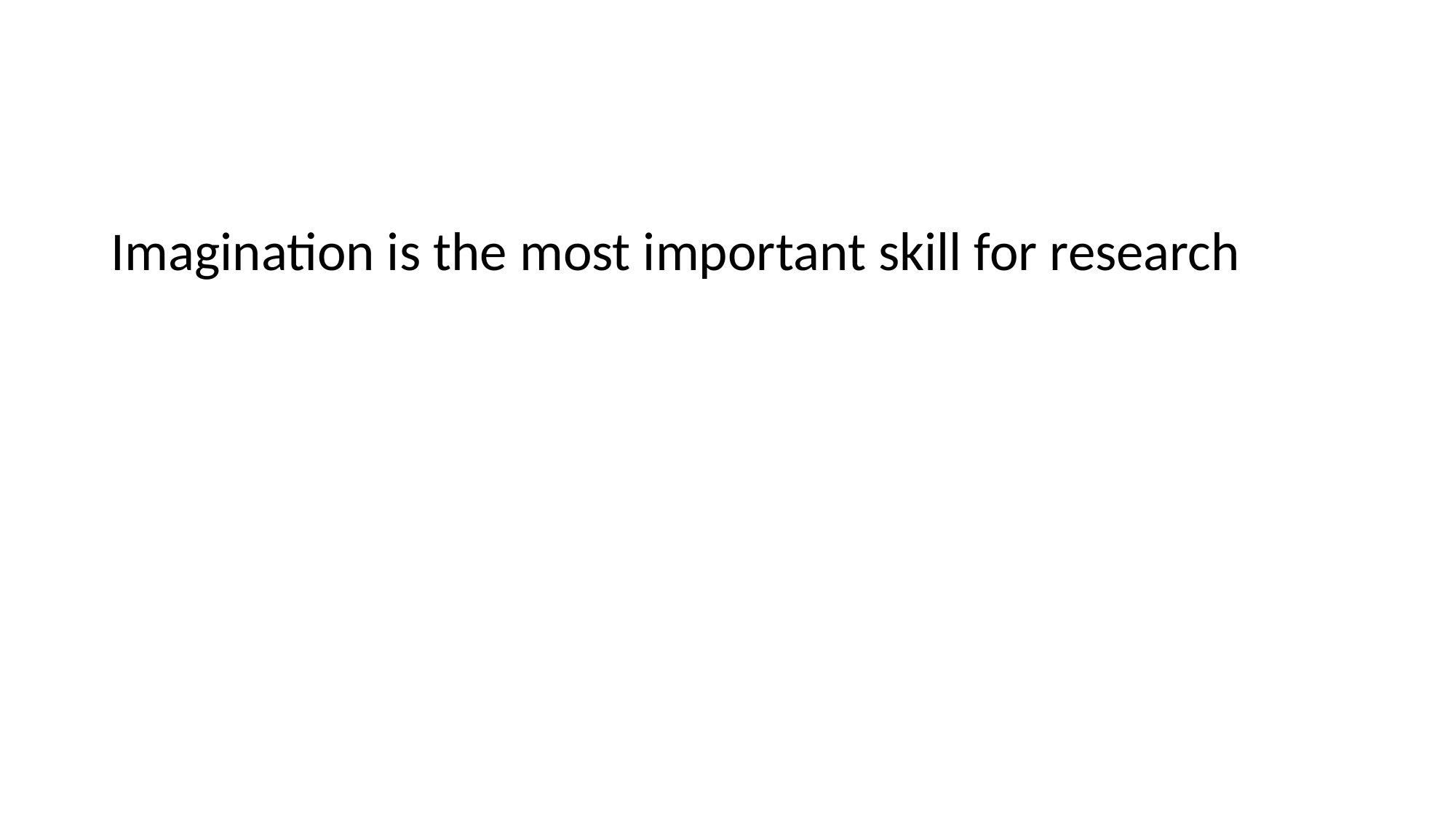

#
Imagination is the most important skill for research